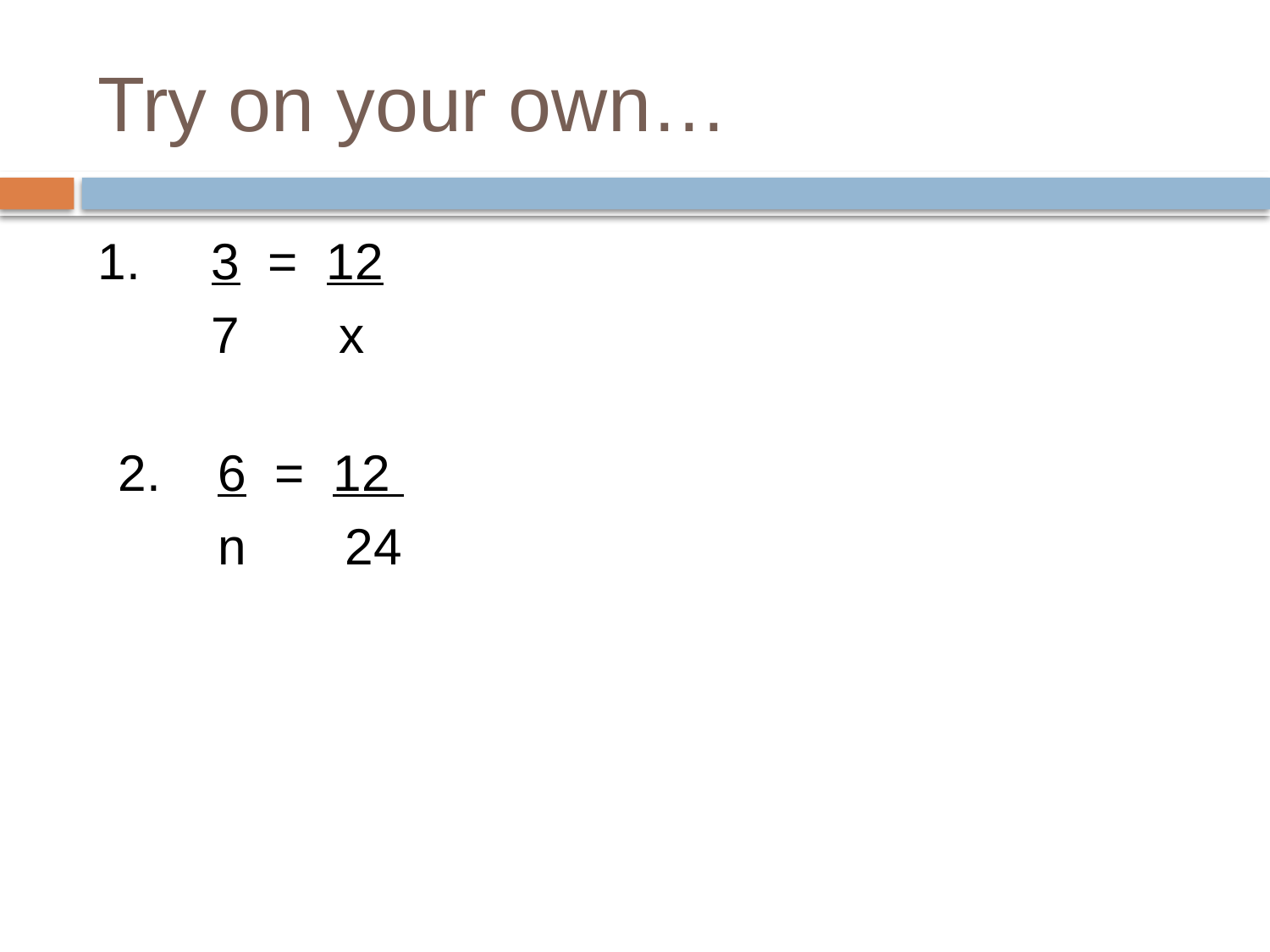

# Try on your own…
1.     3  =  12
        7       x
2.    6  =  12
       n       24